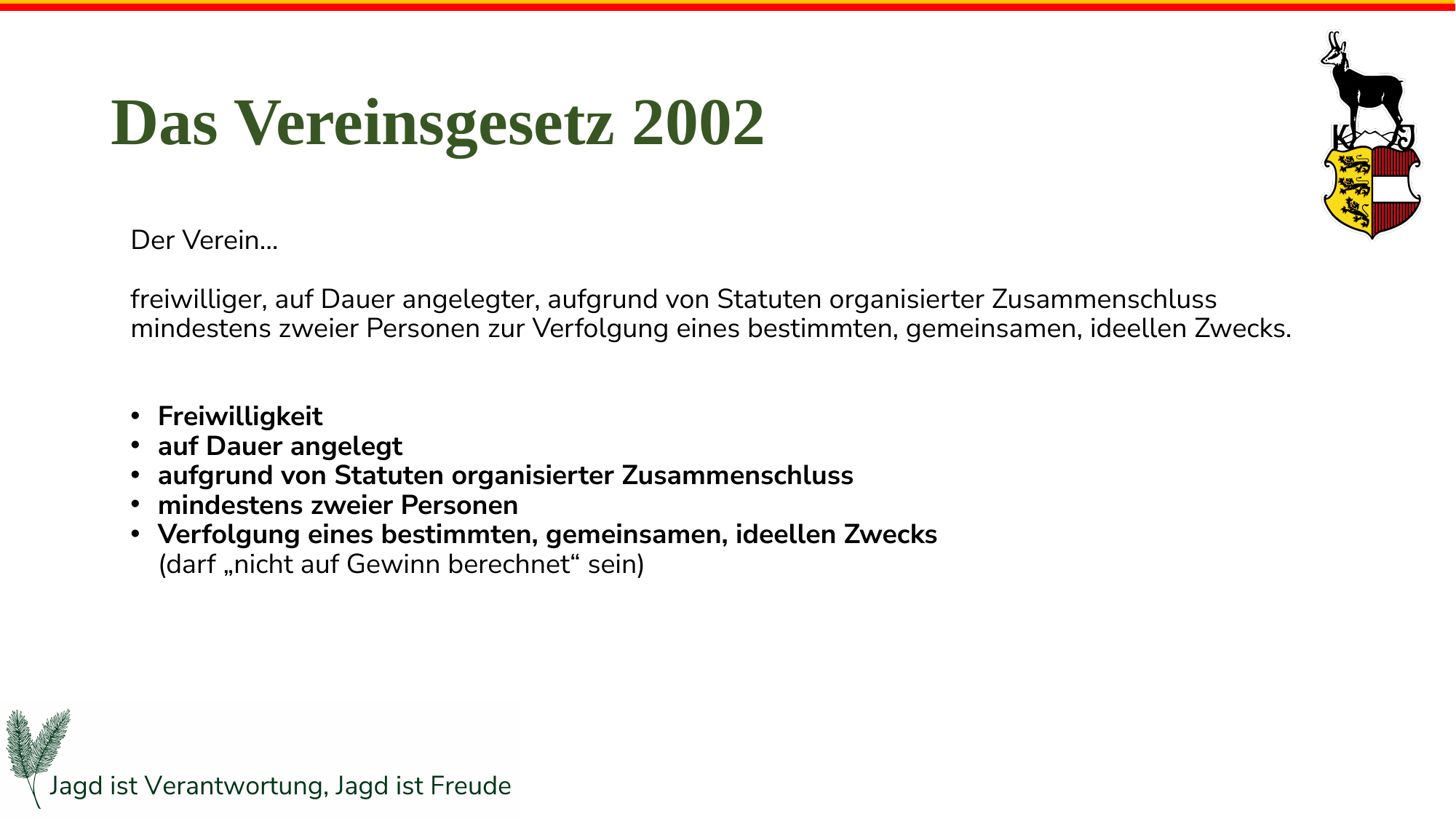

# Das Vereinsgesetz 2002
Der Verein…

freiwilliger, auf Dauer angelegter, aufgrund von Statuten organisierter Zusammenschluss mindestens zweier Personen zur Verfolgung eines bestimmten, gemeinsamen, ideellen Zwecks.

Freiwilligkeit
auf Dauer angelegt
aufgrund von Statuten organisierter Zusammenschluss
mindestens zweier Personen
Verfolgung eines bestimmten, gemeinsamen, ideellen Zwecks
(darf „nicht auf Gewinn berechnet“ sein)